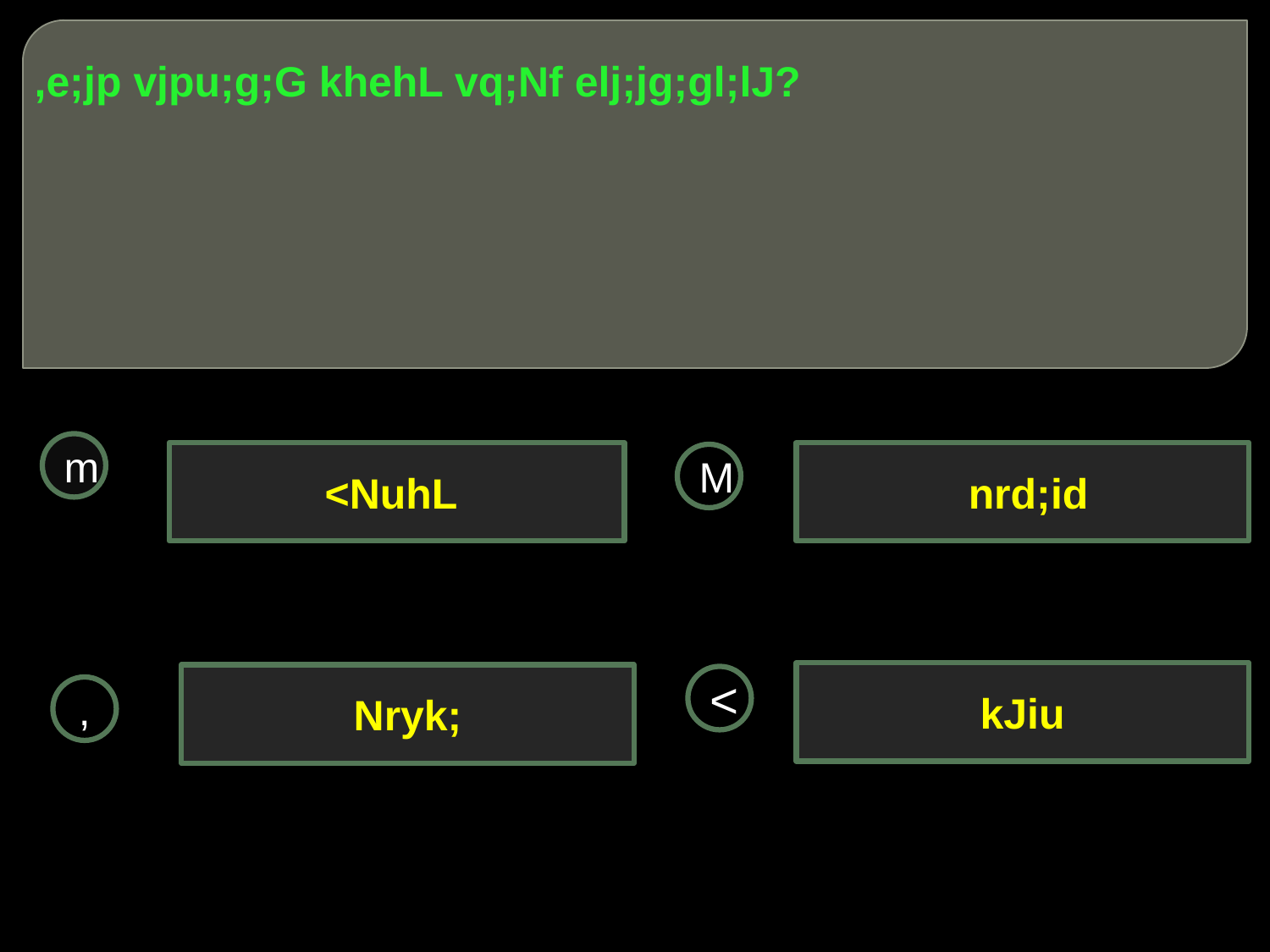

# ,e;jp vjpu;g;G khehL vq;Nf elj;jg;gl;lJ?

m
<NuhL
 nrd;id
M
kJiu
Nryk;
<
,